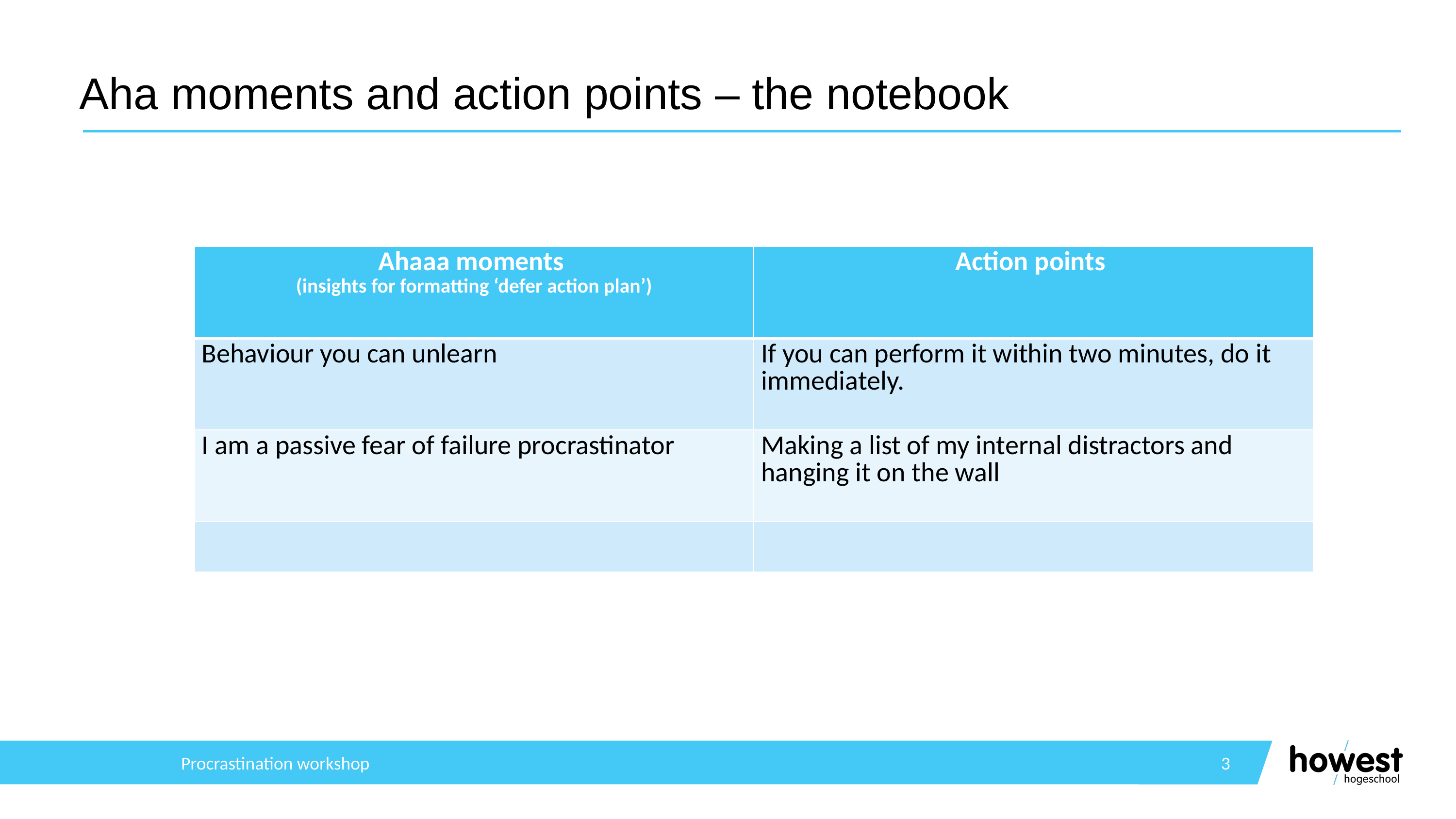

# Aha moments and action points – the notebook

| Ahaaa moments (insights for formatting ‘defer action plan’) | Action points |
| --- | --- |
| Behaviour you can unlearn | If you can perform it within two minutes, do it immediately. |
| I am a passive fear of failure procrastinator | Making a list of my internal distractors and hanging it on the wall |
|  |  |
Procrastination workshop
3